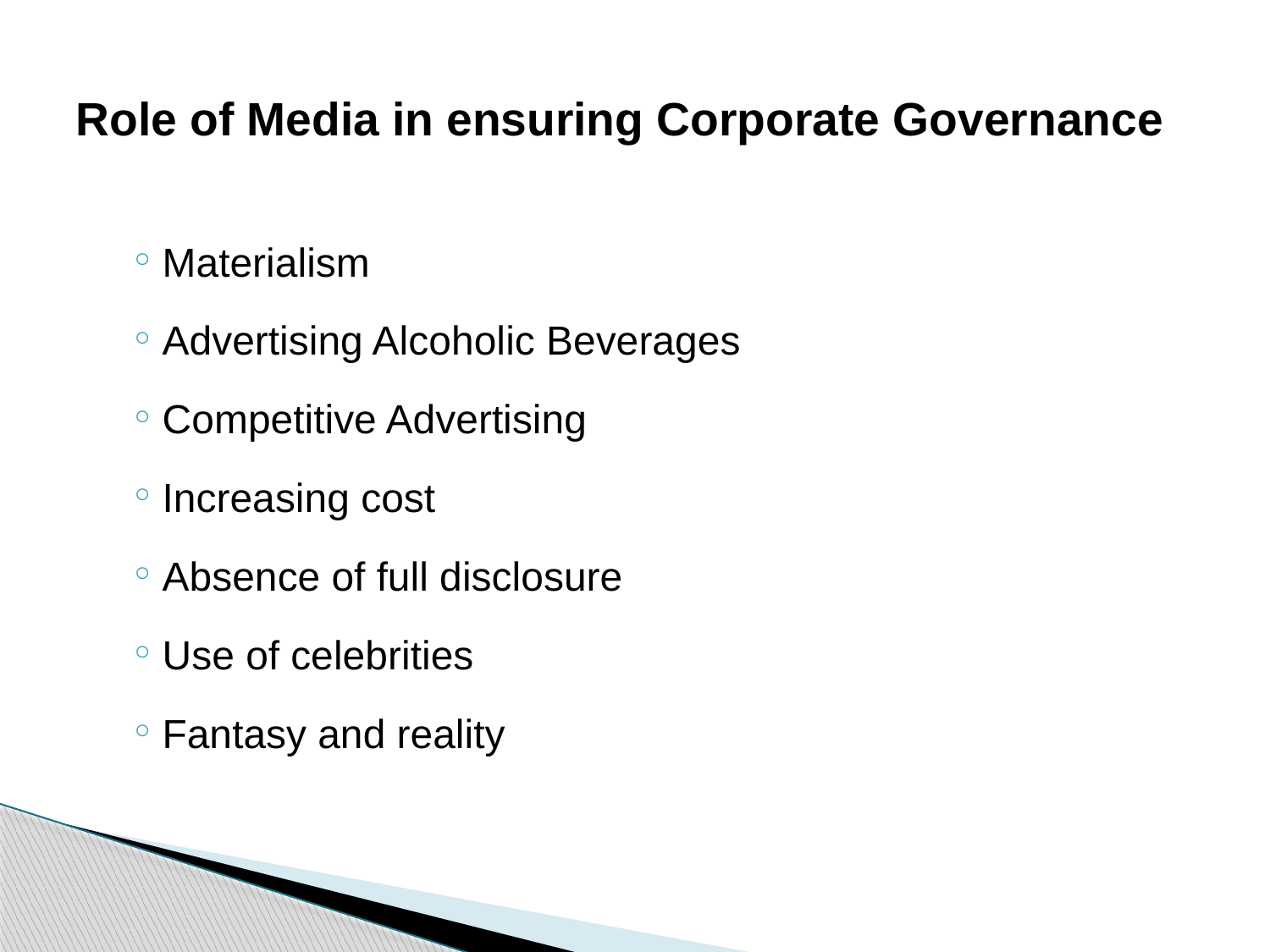

# Role of Media in ensuring Corporate Governance
Materialism
Advertising Alcoholic Beverages
Competitive Advertising
Increasing cost
Absence of full disclosure
Use of celebrities
Fantasy and reality